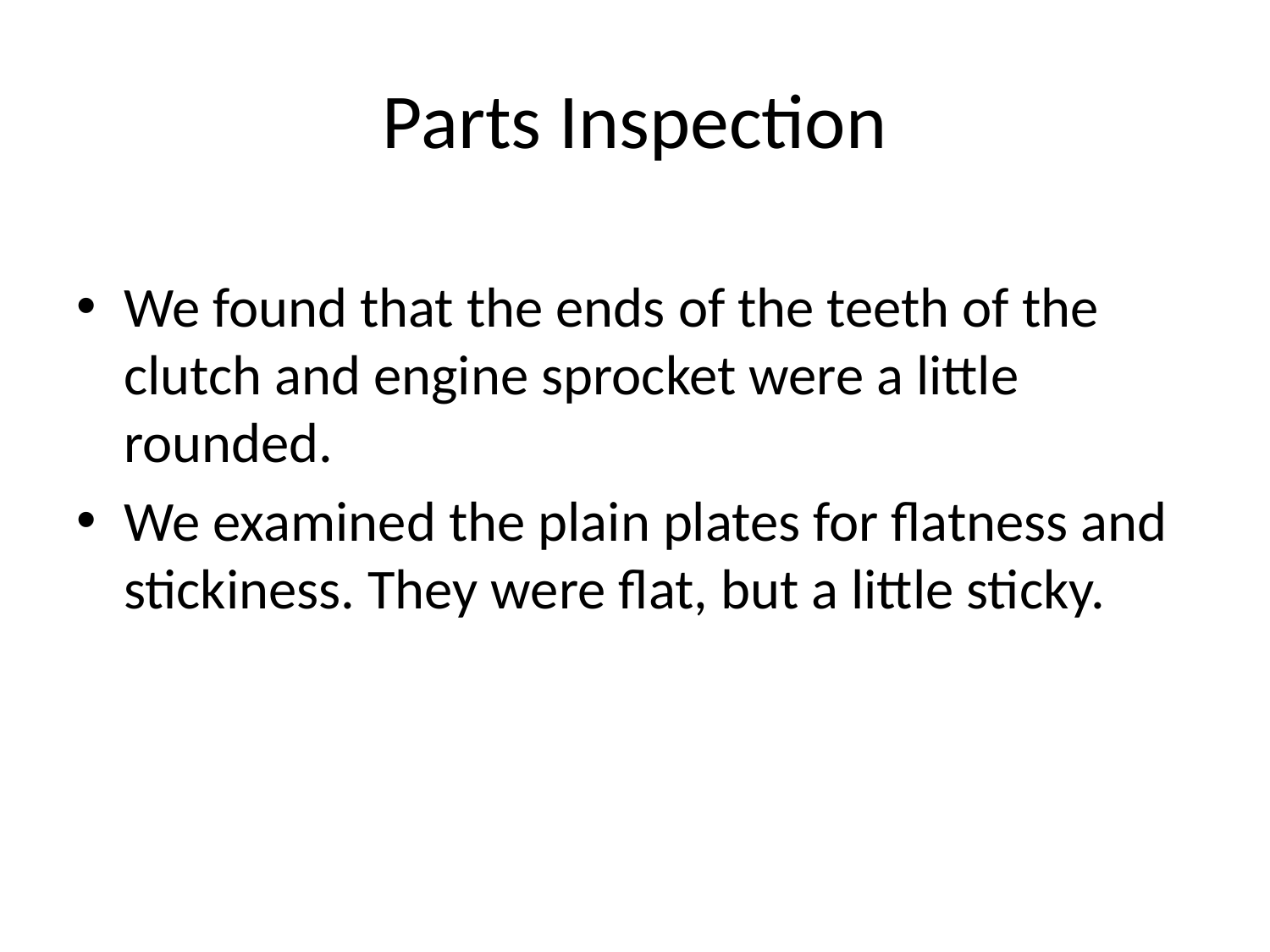

# Parts Inspection
We found that the ends of the teeth of the clutch and engine sprocket were a little rounded.
We examined the plain plates for flatness and stickiness. They were flat, but a little sticky.